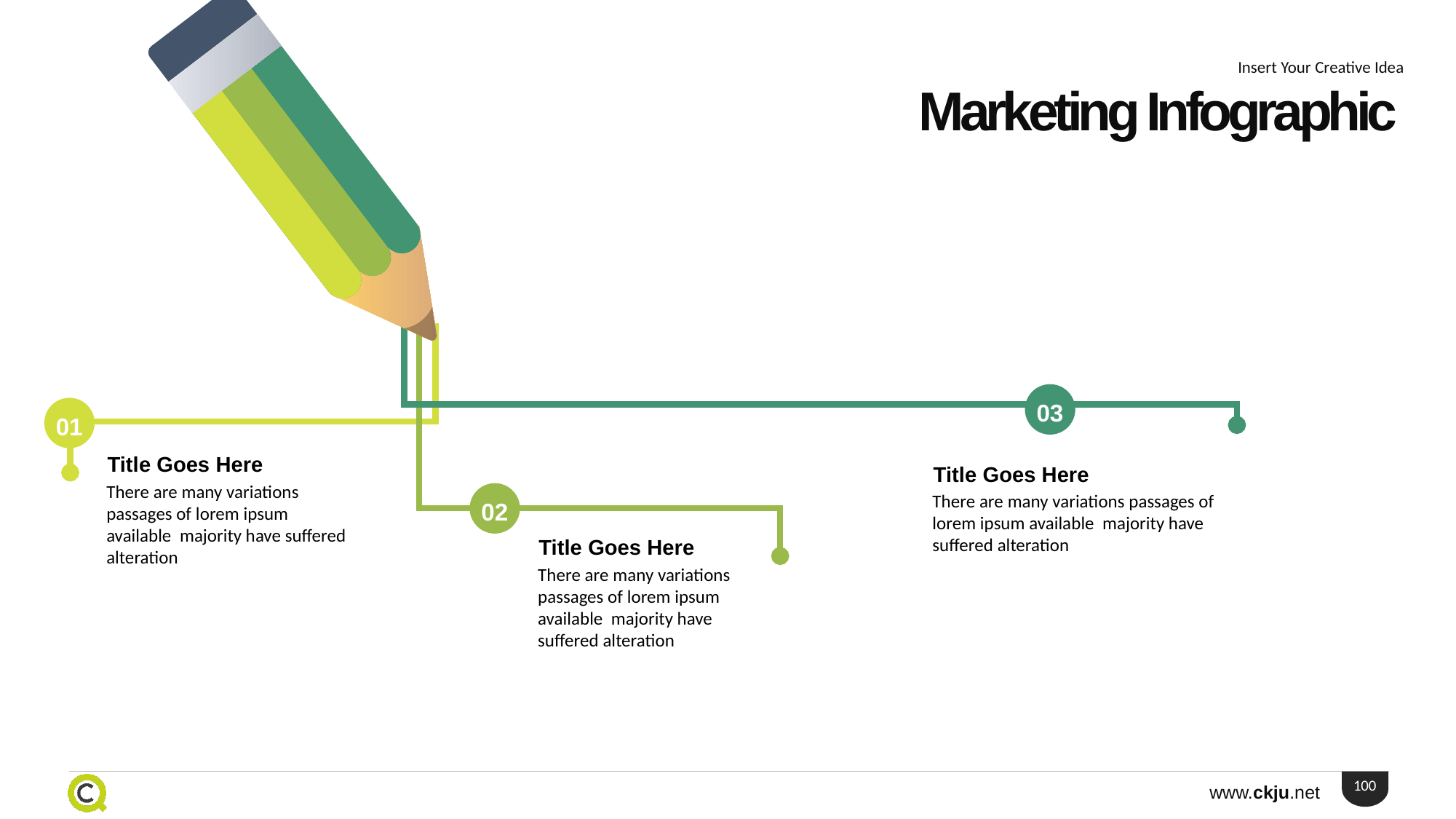

Insert Your Creative Idea
Marketing Infographic

03

01
Title Goes Here
Title Goes Here
There are many variations passages of lorem ipsum available  majority have suffered alteration

02
There are many variations passages of lorem ipsum available  majority have suffered alteration
Title Goes Here
There are many variations passages of lorem ipsum available  majority have suffered alteration
100